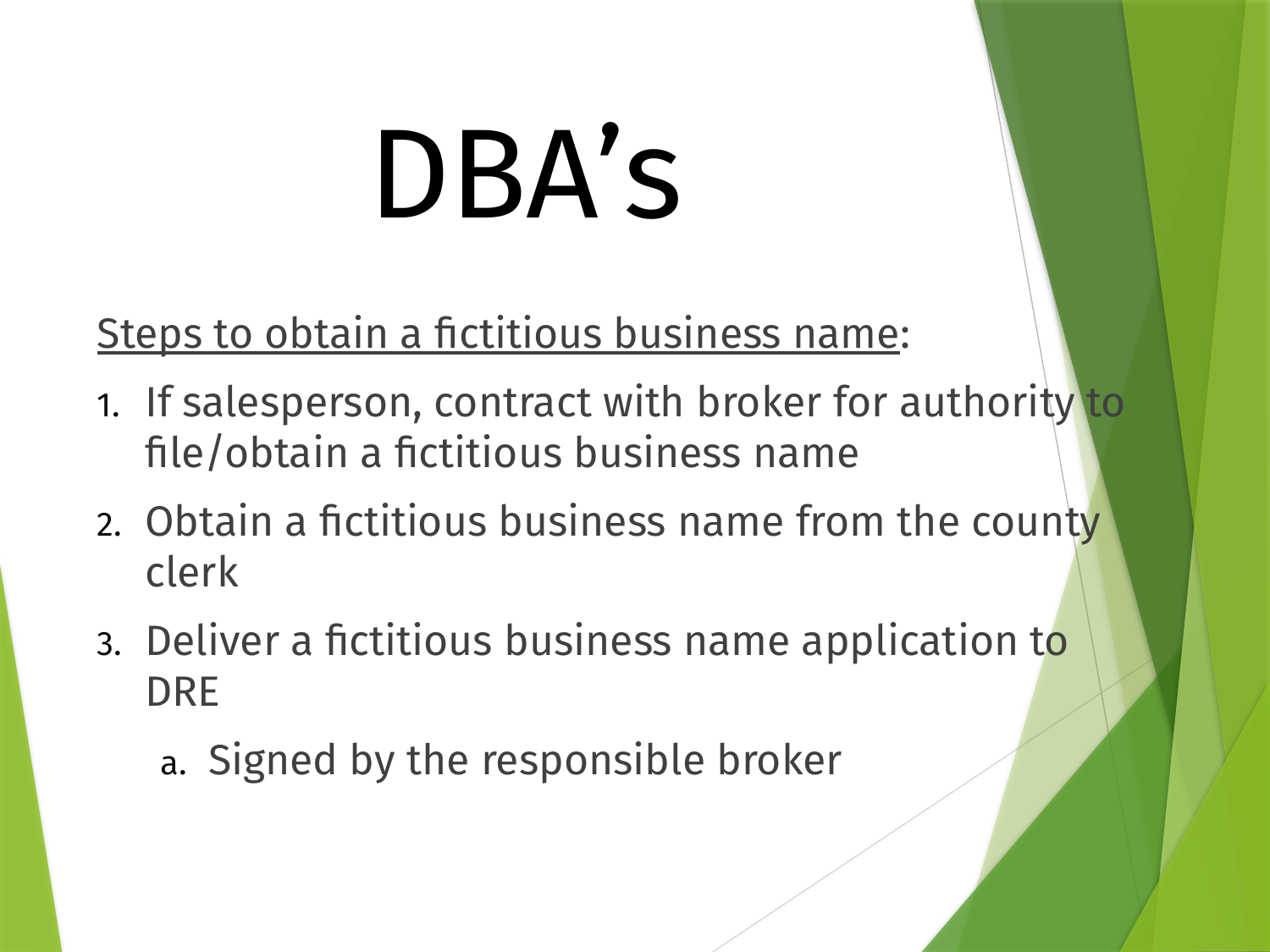

# DBA’s
Steps to obtain a fictitious business name:
If salesperson, contract with broker for authority to file/obtain a fictitious business name
Obtain a fictitious business name from the county clerk
Deliver a fictitious business name application to DRE
Signed by the responsible broker